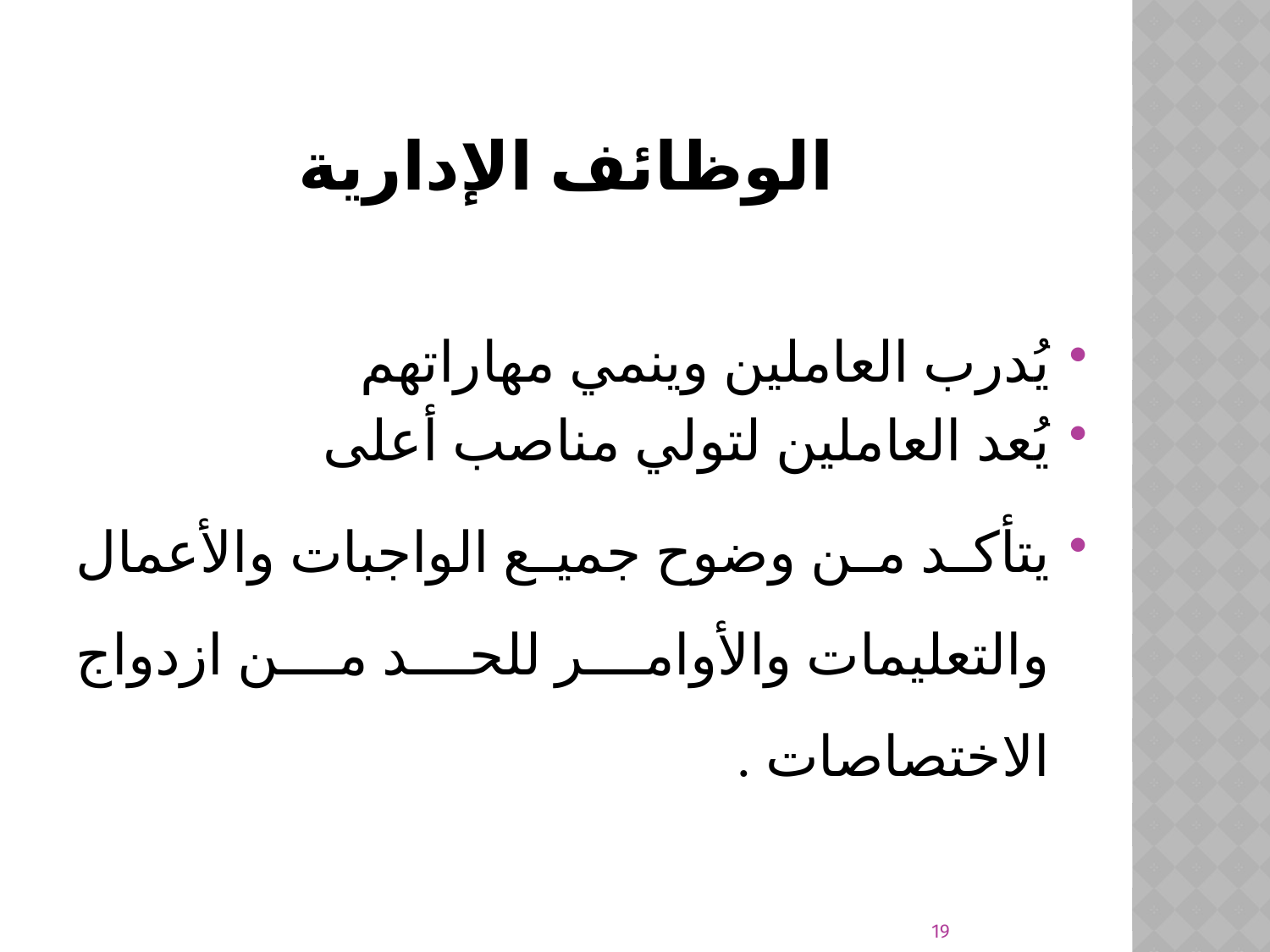

# الوظائف الإدارية
يُدرب العاملين وينمي مهاراتهم
يُعد العاملين لتولي مناصب أعلى
يتأكد من وضوح جميع الواجبات والأعمال والتعليمات والأوامر للحد من ازدواج الاختصاصات .

19